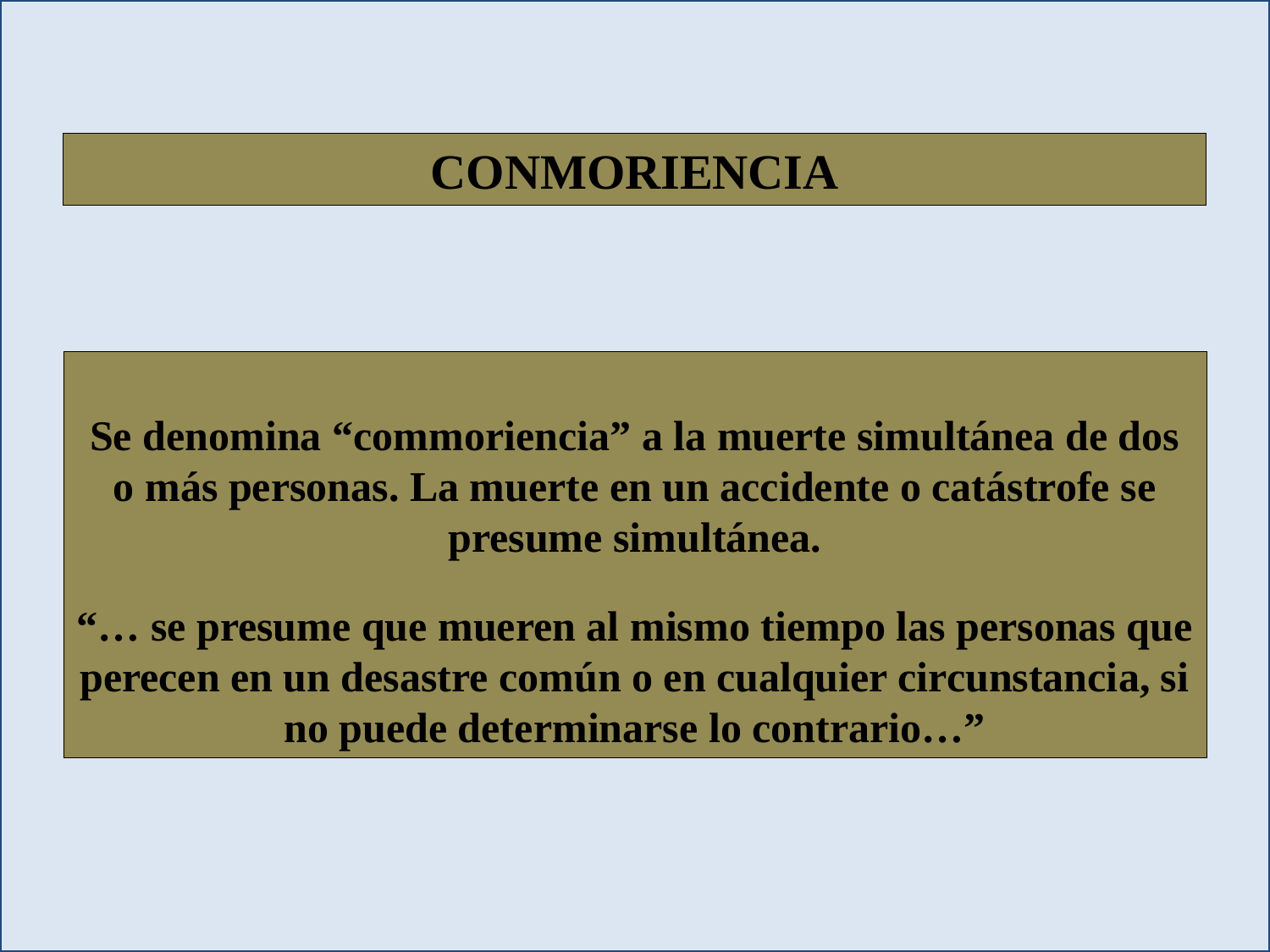

CONMORIENCIA

Se denomina “commoriencia” a la muerte simultánea de dos o más personas. La muerte en un accidente o catástrofe se presume simultánea.

“… se presume que mueren al mismo tiempo las personas que perecen en un desastre común o en cualquier circunstancia, si no puede determinarse lo contrario…”